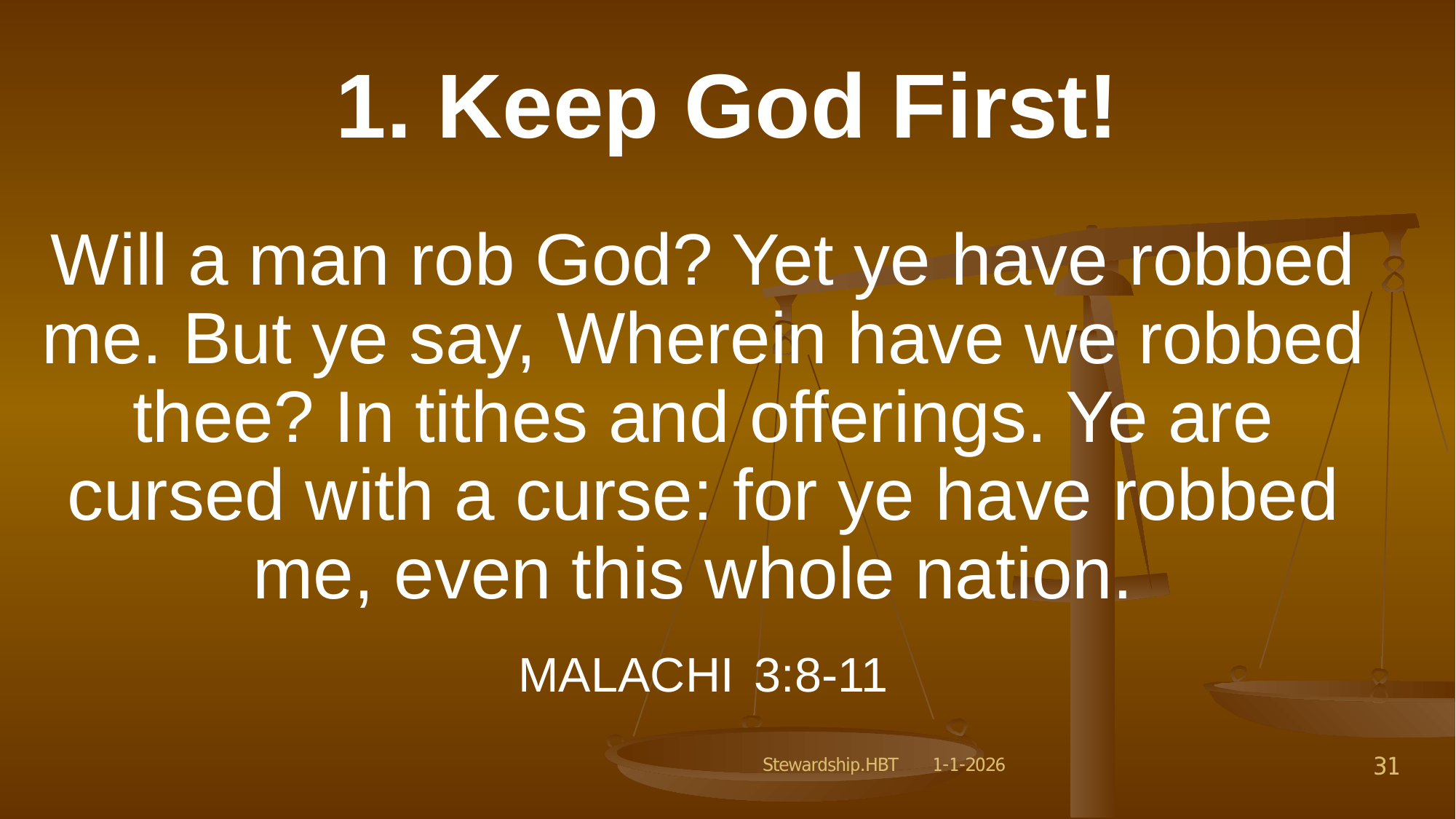

# 1. Keep God First!

Will a man rob God? Yet ye have robbed me. But ye say, Wherein have we robbed thee? In tithes and offerings. Ye are cursed with a curse: for ye have robbed me, even this whole nation.
MALACHI 3:8-11
31
Stewardship.HBT
1-1-2026